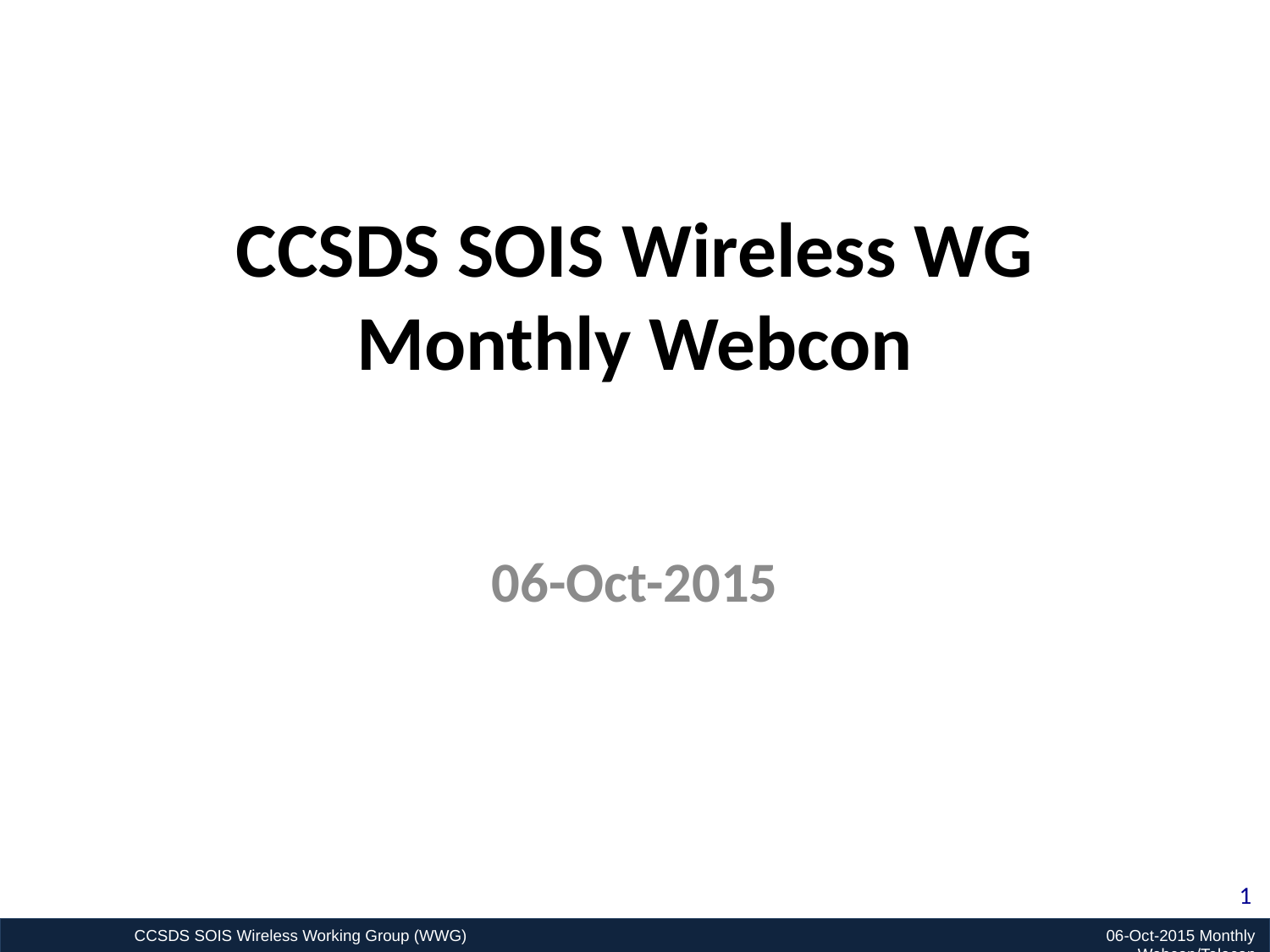

# CCSDS SOIS Wireless WG Monthly Webcon
06-Oct-2015